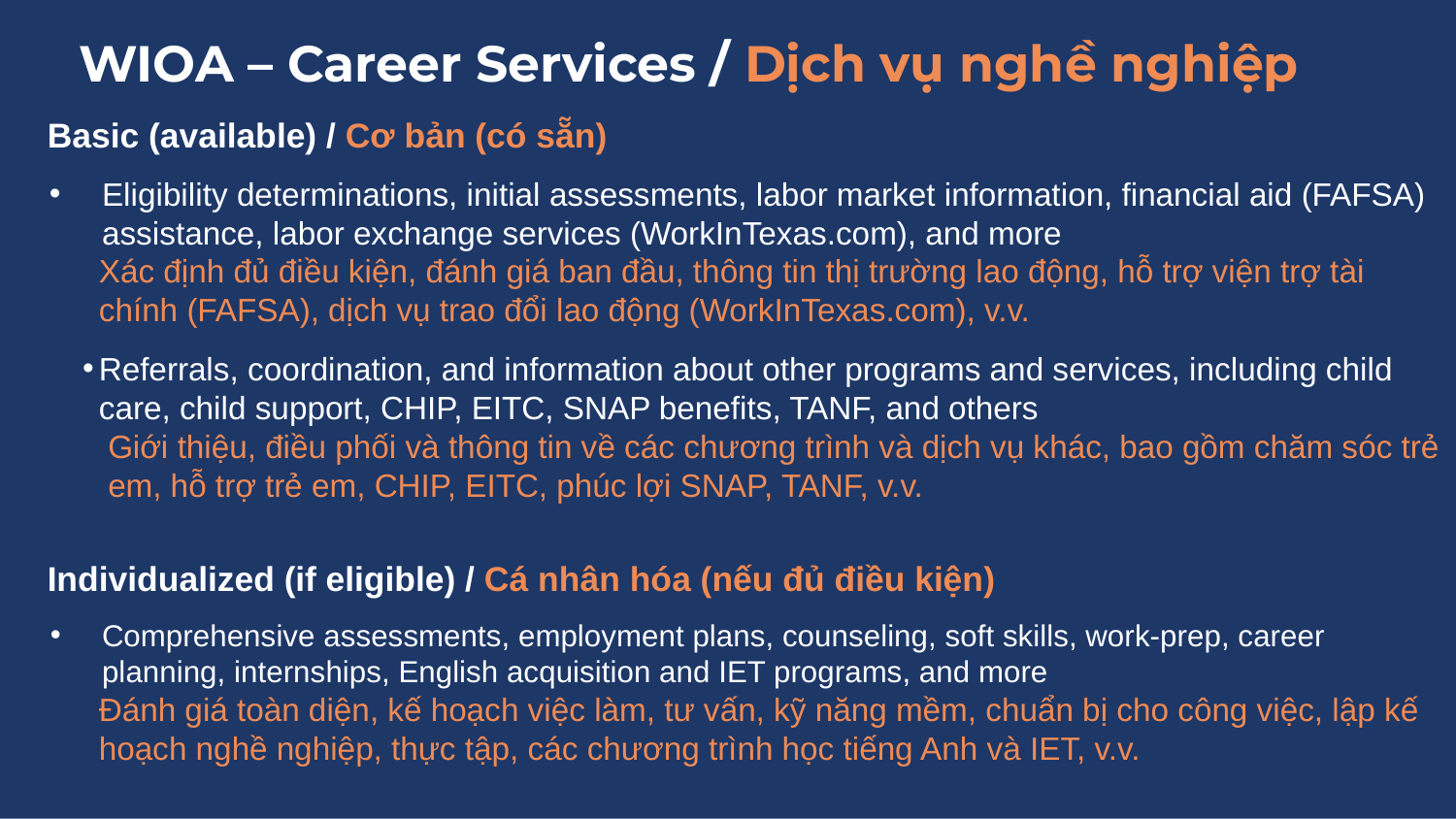

# WIOA – Career Services / Dịch vụ nghề nghiệp
Basic (available) / Cơ bản (có sẵn)
Eligibility determinations, initial assessments, labor market information, financial aid (FAFSA) assistance, labor exchange services (WorkInTexas.com), and more
Xác định đủ điều kiện, đánh giá ban đầu, thông tin thị trường lao động, hỗ trợ viện trợ tài chính (FAFSA), dịch vụ trao đổi lao động (WorkInTexas.com), v.v.
Referrals, coordination, and information about other programs and services, including child care, child support, CHIP, EITC, SNAP benefits, TANF, and others
Giới thiệu, điều phối và thông tin về các chương trình và dịch vụ khác, bao gồm chăm sóc trẻ em, hỗ trợ trẻ em, CHIP, EITC, phúc lợi SNAP, TANF, v.v.

Individualized (if eligible) / Cá nhân hóa (nếu đủ điều kiện)
Comprehensive assessments, employment plans, counseling, soft skills, work-prep, career planning, internships, English acquisition and IET programs, and more
Đánh giá toàn diện, kế hoạch việc làm, tư vấn, kỹ năng mềm, chuẩn bị cho công việc, lập kế hoạch nghề nghiệp, thực tập, các chương trình học tiếng Anh và IET, v.v.